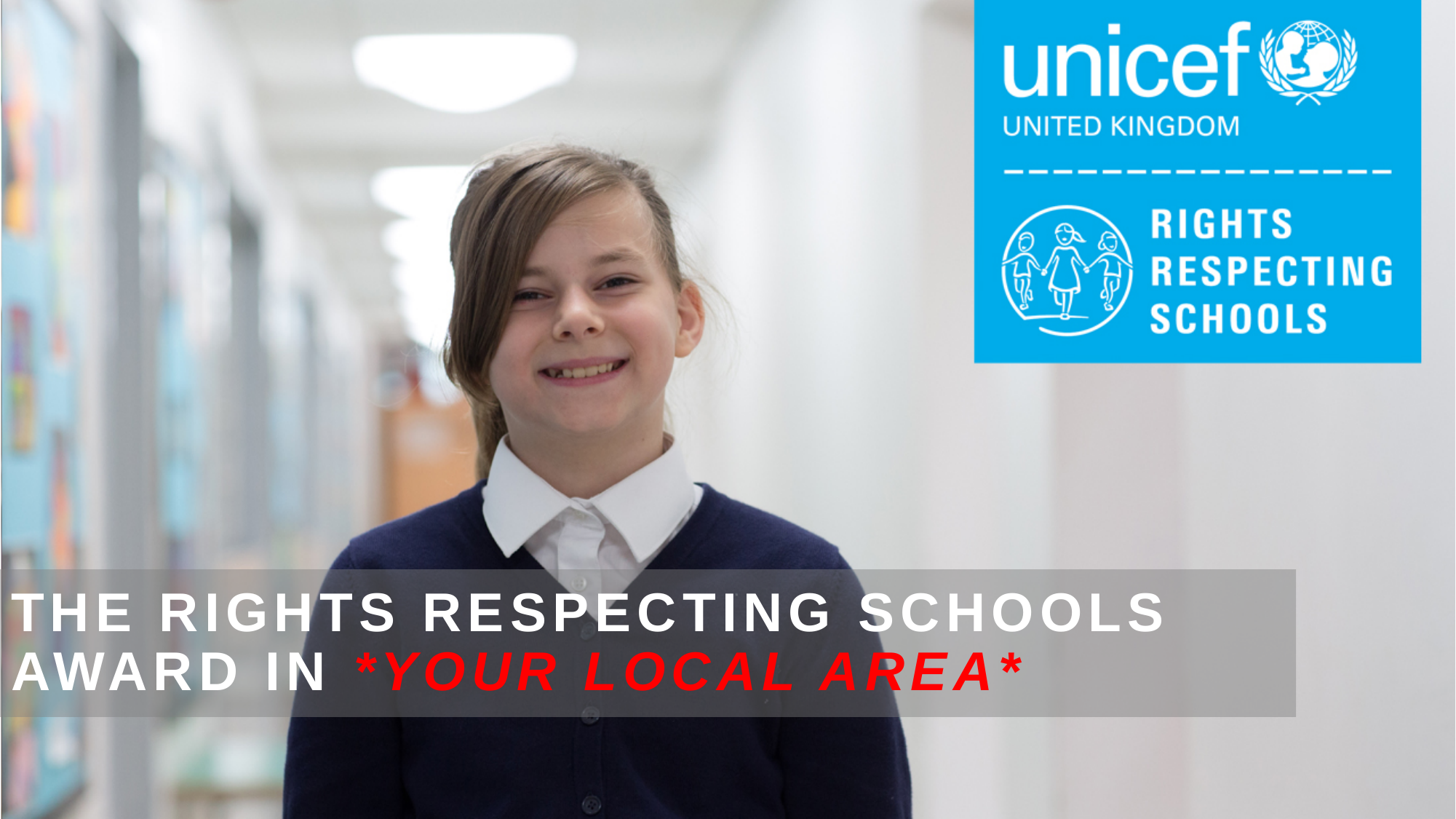

# The Rights Respecting Schools Award in *your local area*